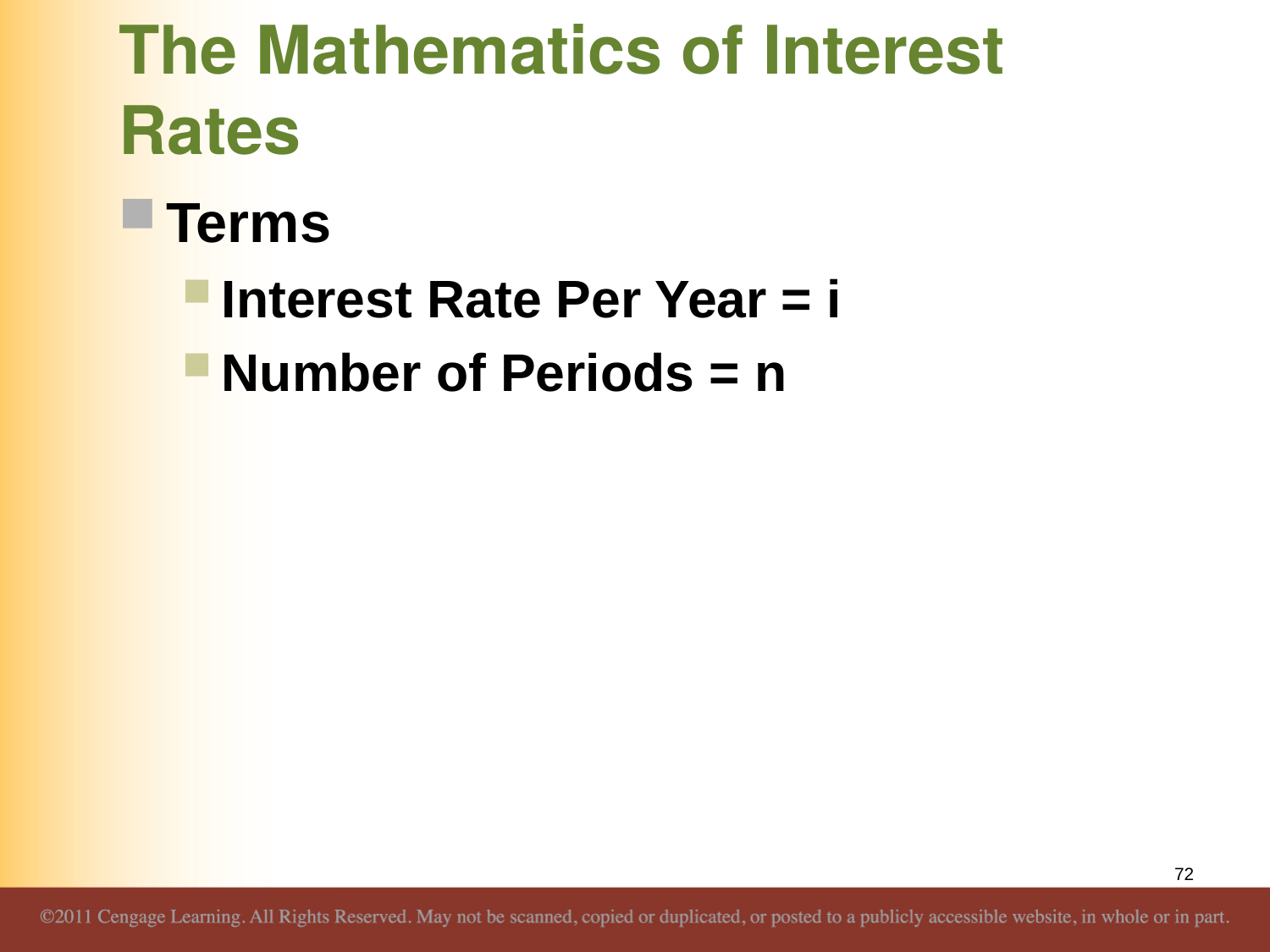

# The Mathematics of Interest Rates
Terms
Interest Rate Per Year = i
Number of Periods = n
72